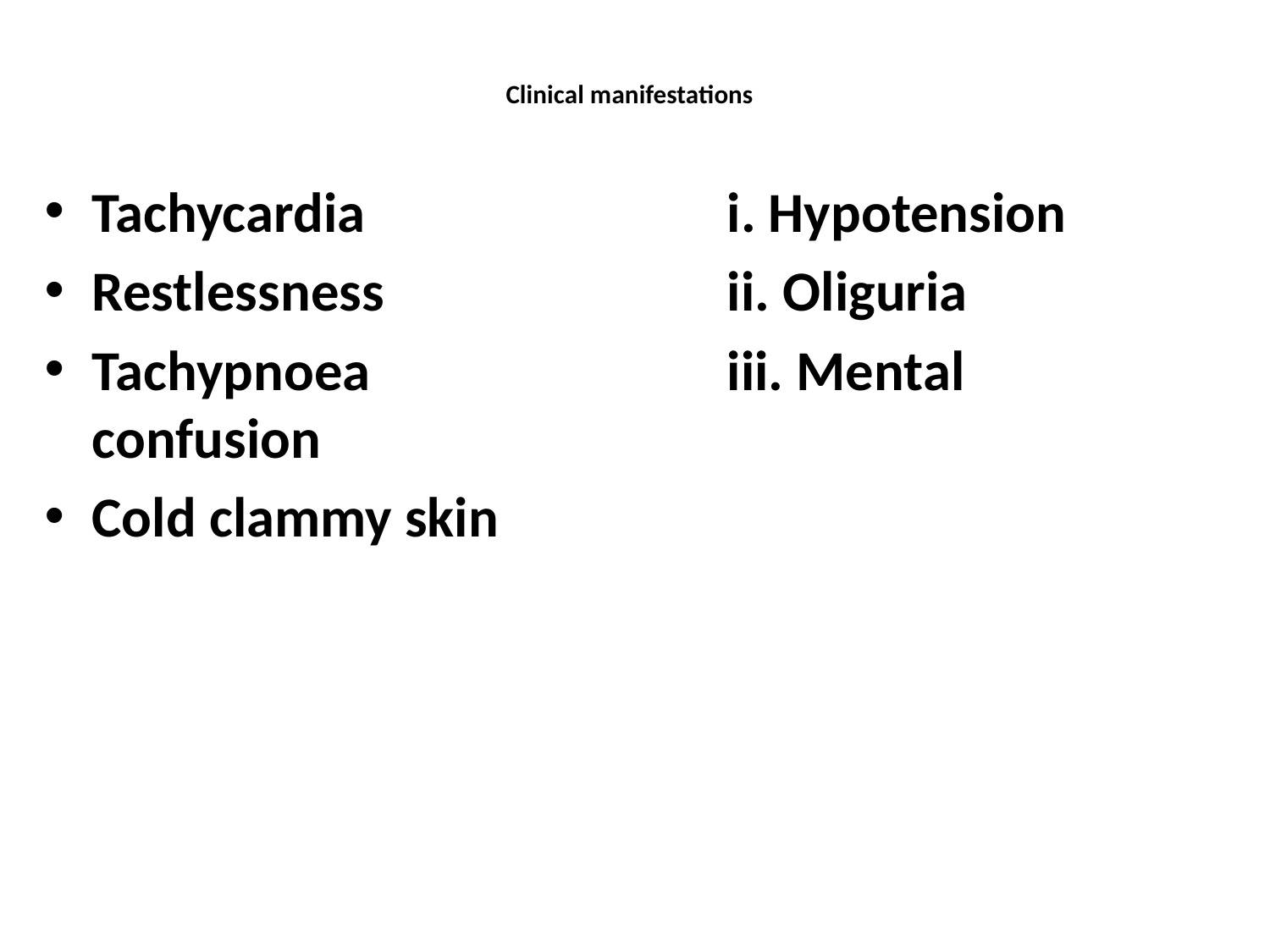

# Clinical manifestations
Tachycardia			i. Hypotension
Restlessness			ii. Oliguria
Tachypnoea			iii. Mental confusion
Cold clammy skin